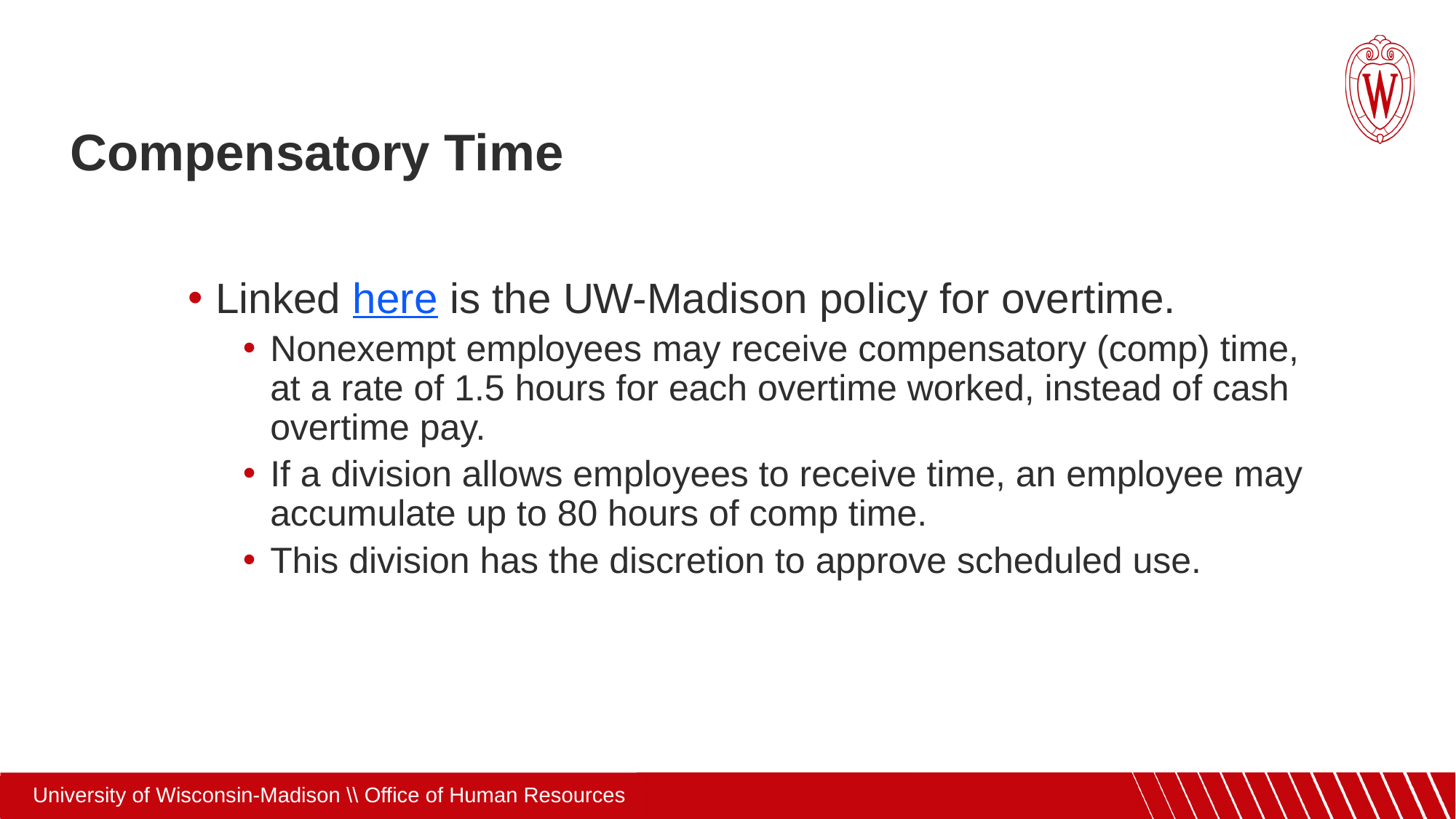

Compensatory Time
Linked here is the UW-Madison policy for overtime.
Nonexempt employees may receive compensatory (comp) time, at a rate of 1.5 hours for each overtime worked, instead of cash overtime pay.
If a division allows employees to receive time, an employee may accumulate up to 80 hours of comp time.
This division has the discretion to approve scheduled use.
University of Wisconsin-Madison \\ Office of Human Resources